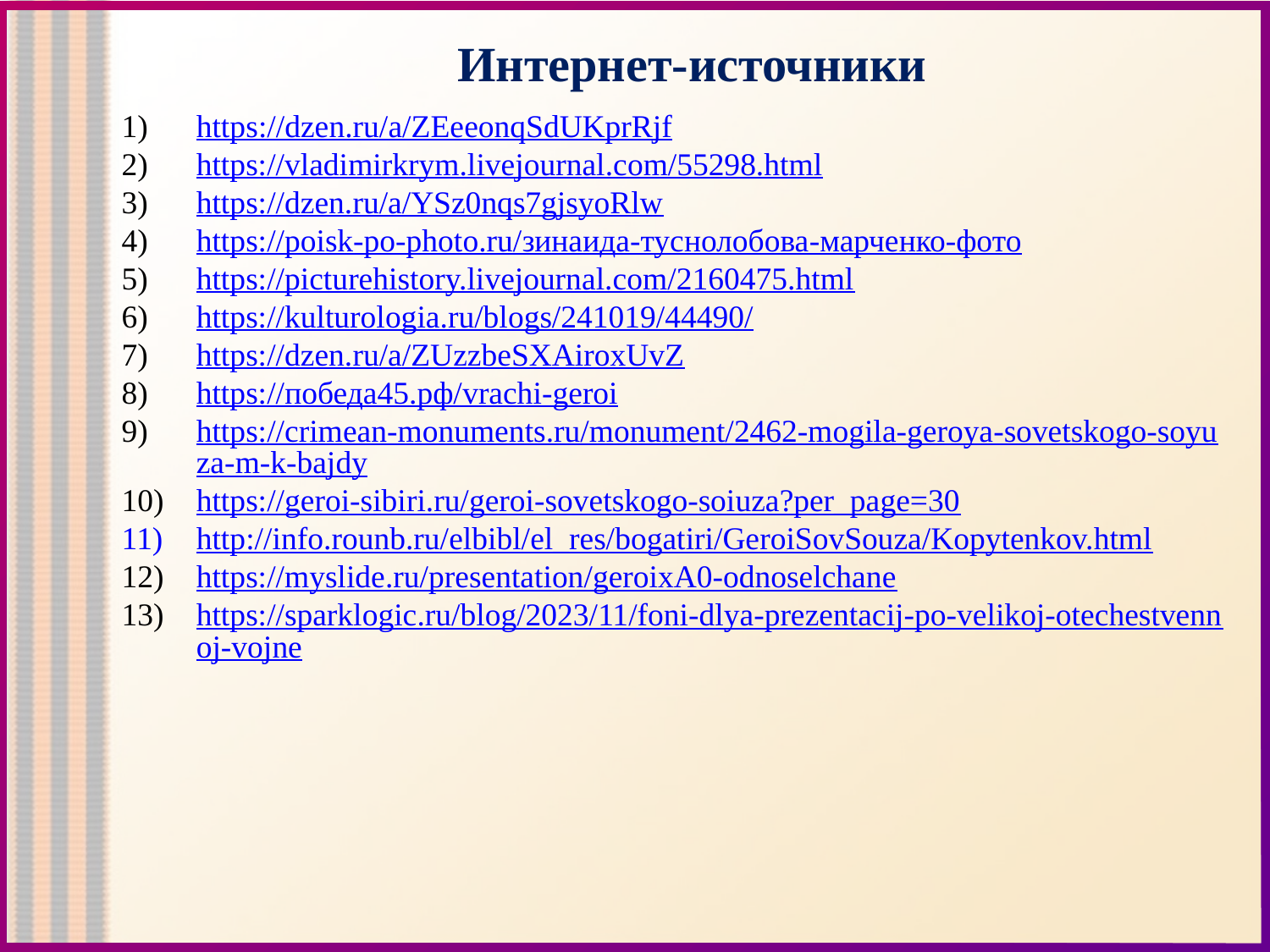

Интернет-источники
https://dzen.ru/a/ZEeeonqSdUKprRjf
https://vladimirkrym.livejournal.com/55298.html
https://dzen.ru/a/YSz0nqs7gjsyoRlw
https://poisk-po-photo.ru/зинаида-туснолобова-марченко-фото
https://picturehistory.livejournal.com/2160475.html
https://kulturologia.ru/blogs/241019/44490/
https://dzen.ru/a/ZUzzbeSXAiroxUvZ
https://победа45.рф/vrachi-geroi
https://crimean-monuments.ru/monument/2462-mogila-geroya-sovetskogo-soyuza-m-k-bajdy
https://geroi-sibiri.ru/geroi-sovetskogo-soiuza?per_page=30
http://info.rounb.ru/elbibl/el_res/bogatiri/GeroiSovSouza/Kopytenkov.html
https://myslide.ru/presentation/geroixA0-odnoselchane
https://sparklogic.ru/blog/2023/11/foni-dlya-prezentacij-po-velikoj-otechestvennoj-vojne